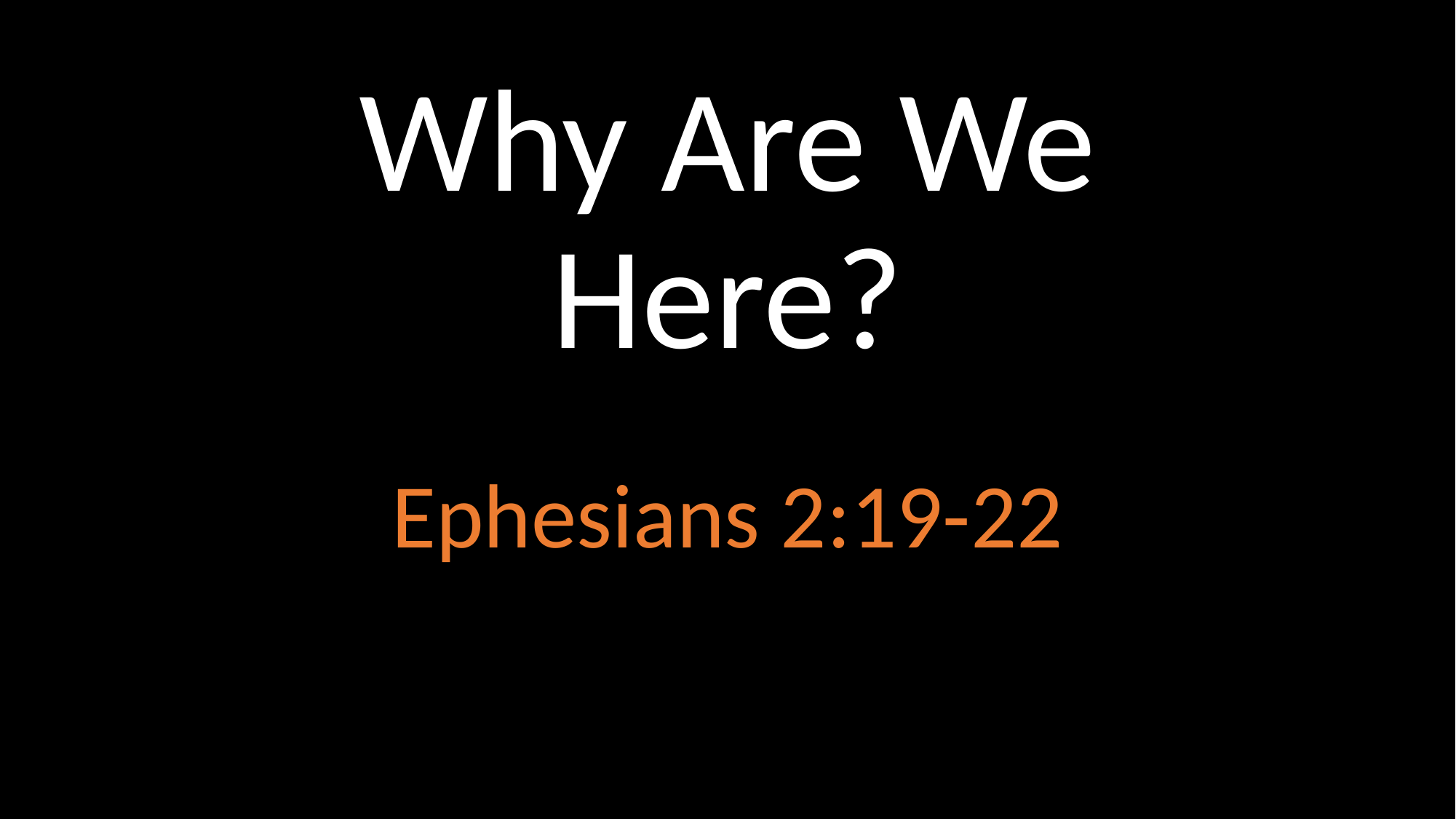

# Why Are We Here?
Ephesians 2:19-22